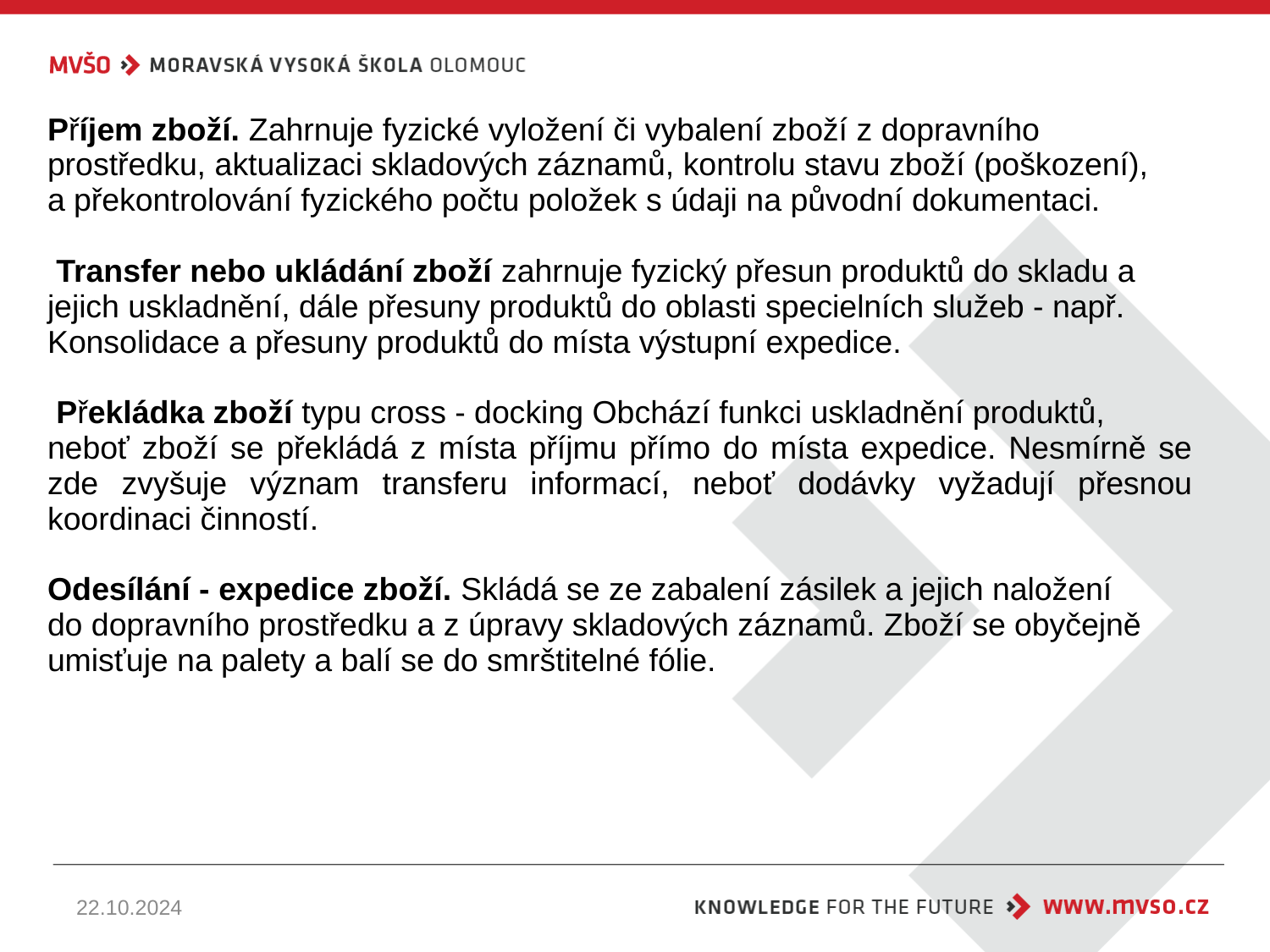

Příjem zboží. Zahrnuje fyzické vyložení či vybalení zboží z dopravního
prostředku, aktualizaci skladových záznamů, kontrolu stavu zboží (poškození),
a překontrolování fyzického počtu položek s údaji na původní dokumentaci.

 Transfer nebo ukládání zboží zahrnuje fyzický přesun produktů do skladu a
jejich uskladnění, dále přesuny produktů do oblasti specielních služeb - např.
Konsolidace a přesuny produktů do místa výstupní expedice.

 Překládka zboží typu cross - docking Obchází funkci uskladnění produktů,
neboť zboží se překládá z místa příjmu přímo do místa expedice. Nesmírně se zde zvyšuje význam transferu informací, neboť dodávky vyžadují přesnou koordinaci činností.

Odesílání - expedice zboží. Skládá se ze zabalení zásilek a jejich naložení
do dopravního prostředku a z úpravy skladových záznamů. Zboží se obyčejně
umisťuje na palety a balí se do smrštitelné fólie.
22.10.2024